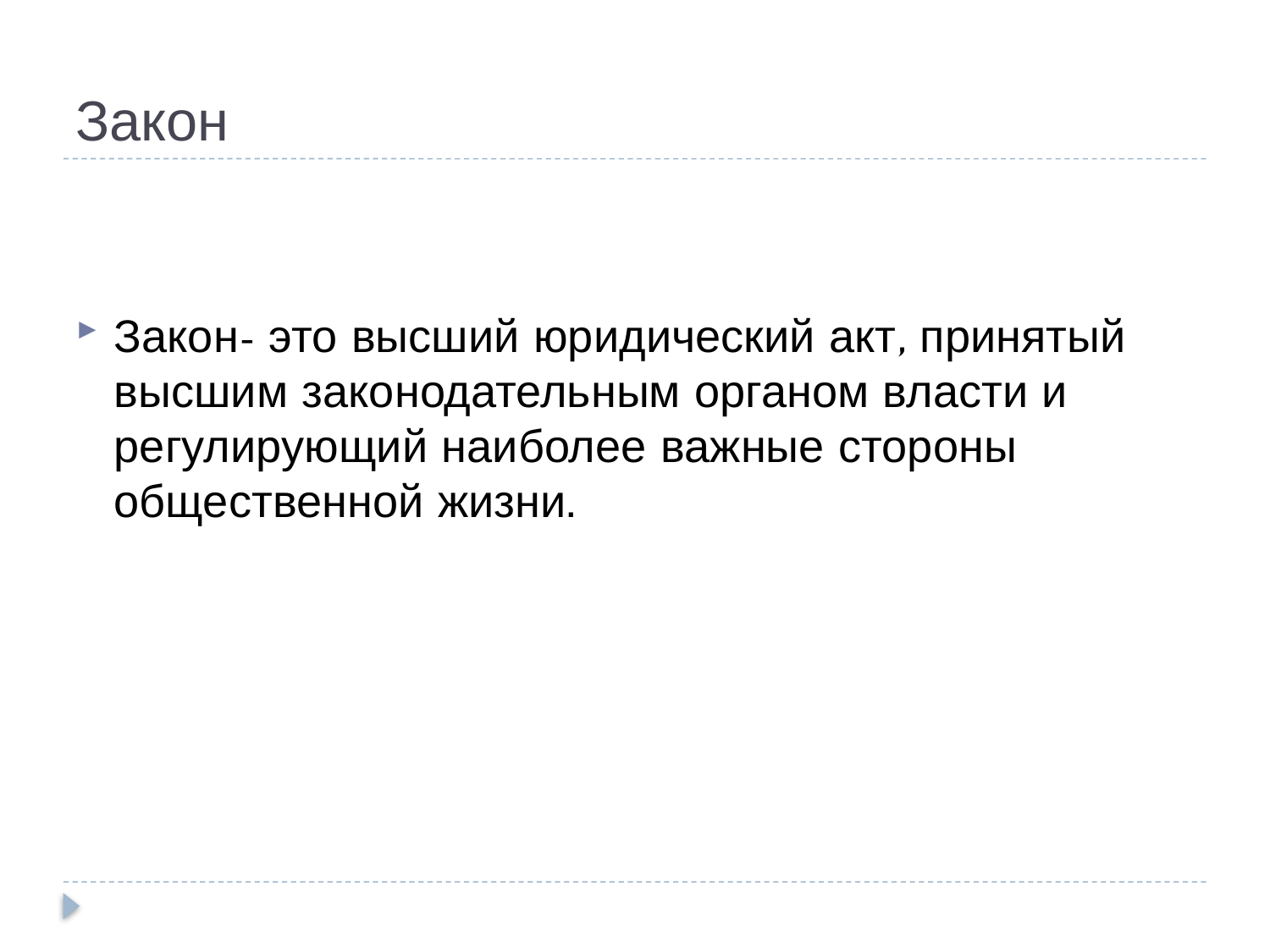

# Закон

Закон- это высший юридический акт, принятый высшим законодательным органом власти и регулирующий наиболее важные стороны общественной жизни.